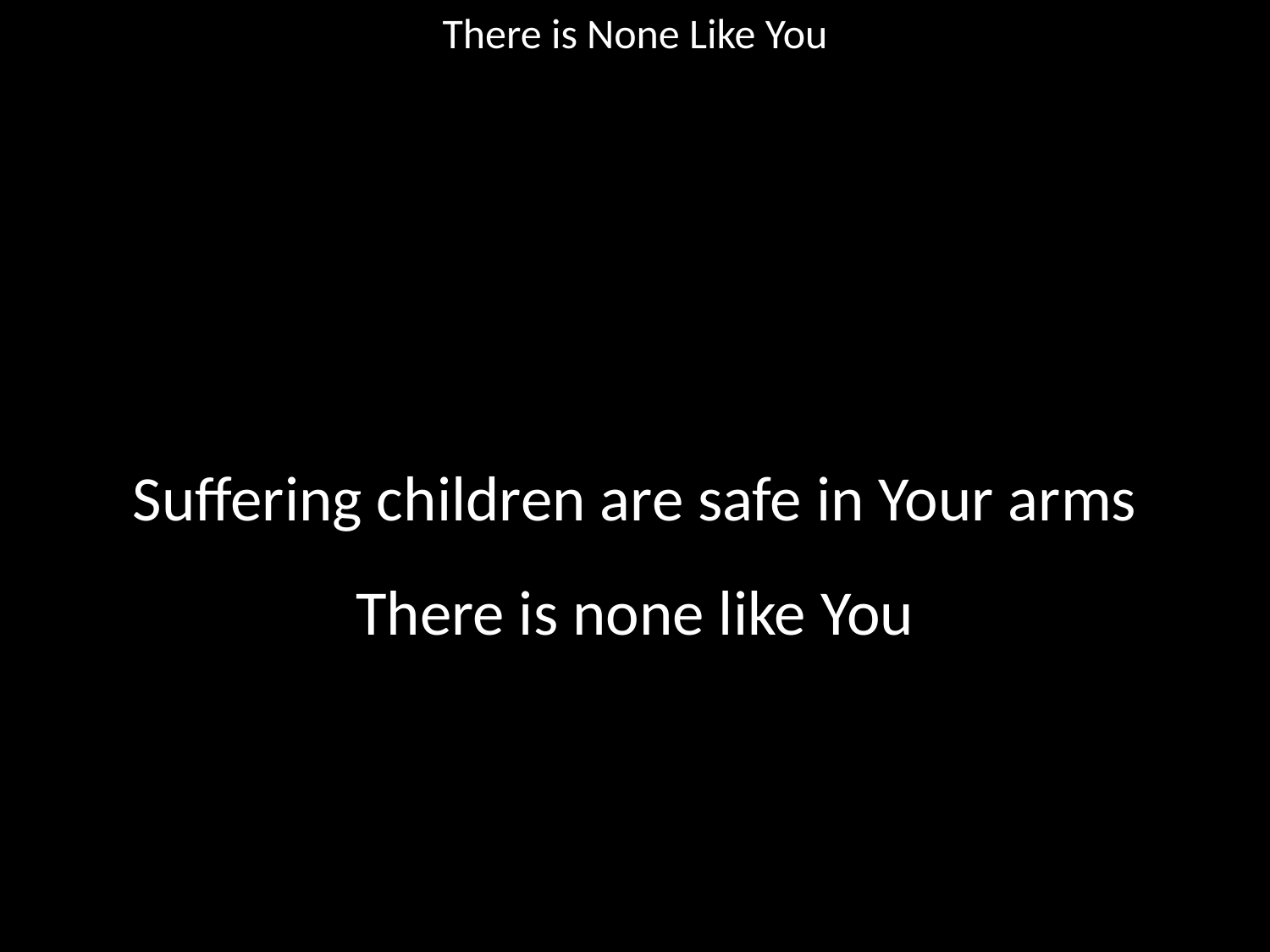

There is None Like You
#
Suffering children are safe in Your arms
There is none like You